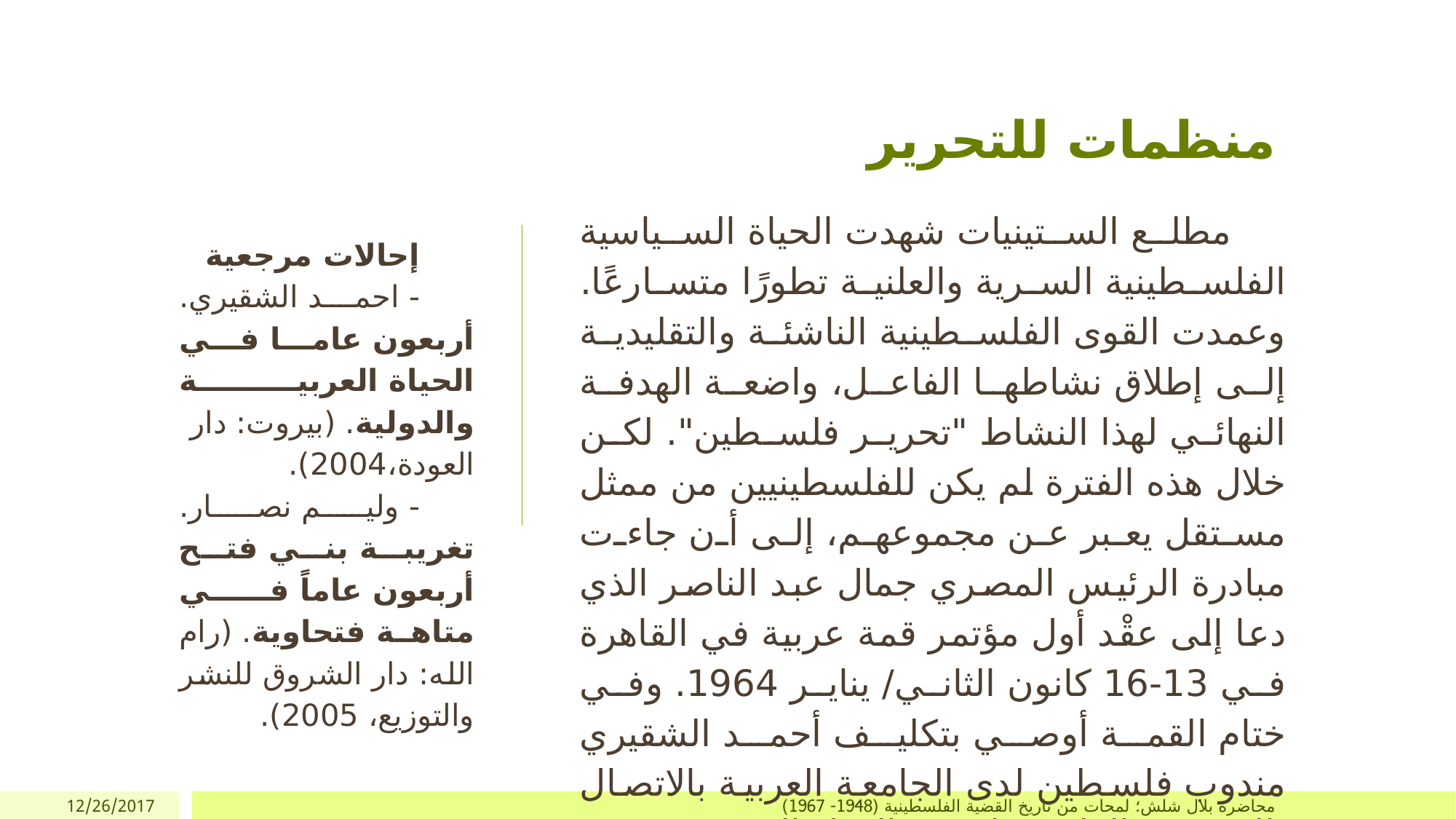

# منظمات للتحرير
مطلع الستينيات شهدت الحياة السياسية الفلسطينية السرية والعلنية تطورًا متسارعًا. وعمدت القوى الفلسطينية الناشئة والتقليدية إلى إطلاق نشاطها الفاعل، واضعة الهدفة النهائي لهذا النشاط "تحرير فلسطين". لكن خلال هذه الفترة لم يكن للفلسطينيين من ممثل مستقل يعبر عن مجموعهم، إلى أن جاءت مبادرة الرئيس المصري جمال عبد الناصر الذي دعا إلى عقْد أول مؤتمر قمة عربية في القاهرة في 13-16 كانون الثاني/ يناير 1964. وفي ختام القمة أوصي بتكليف أحمد الشقيري مندوب فلسطين لدى الجامعة العربية بالاتصال بالشعب الفلسطيني وبالدول العربية بهدف وضع الأُسُس السليمة لتأسيس "كيان فلسطيني". ورغم ضبابية القرار إلا أن الشقيري سعى لاستغلال هذه المبادرة لتأسيس هيئة سياسية وطنية لجميع الفلسطينيين. ليبدأ فصل جديد من فصول القضية الفلسطينية.
إحالات مرجعية
- احمد الشقيري. أربعون عاما في الحياة العربية والدولية. (بيروت: دار العودة،2004).
- وليم نصار. تغريبة بني فتح أربعون عاماً في متاهة فتحاوية. (رام الله: دار الشروق للنشر والتوزيع، 2005).

12/26/2017
محاضرة بلال شلش؛ لمحات من تاريخ القضية الفلسطينية (1948- 1967)